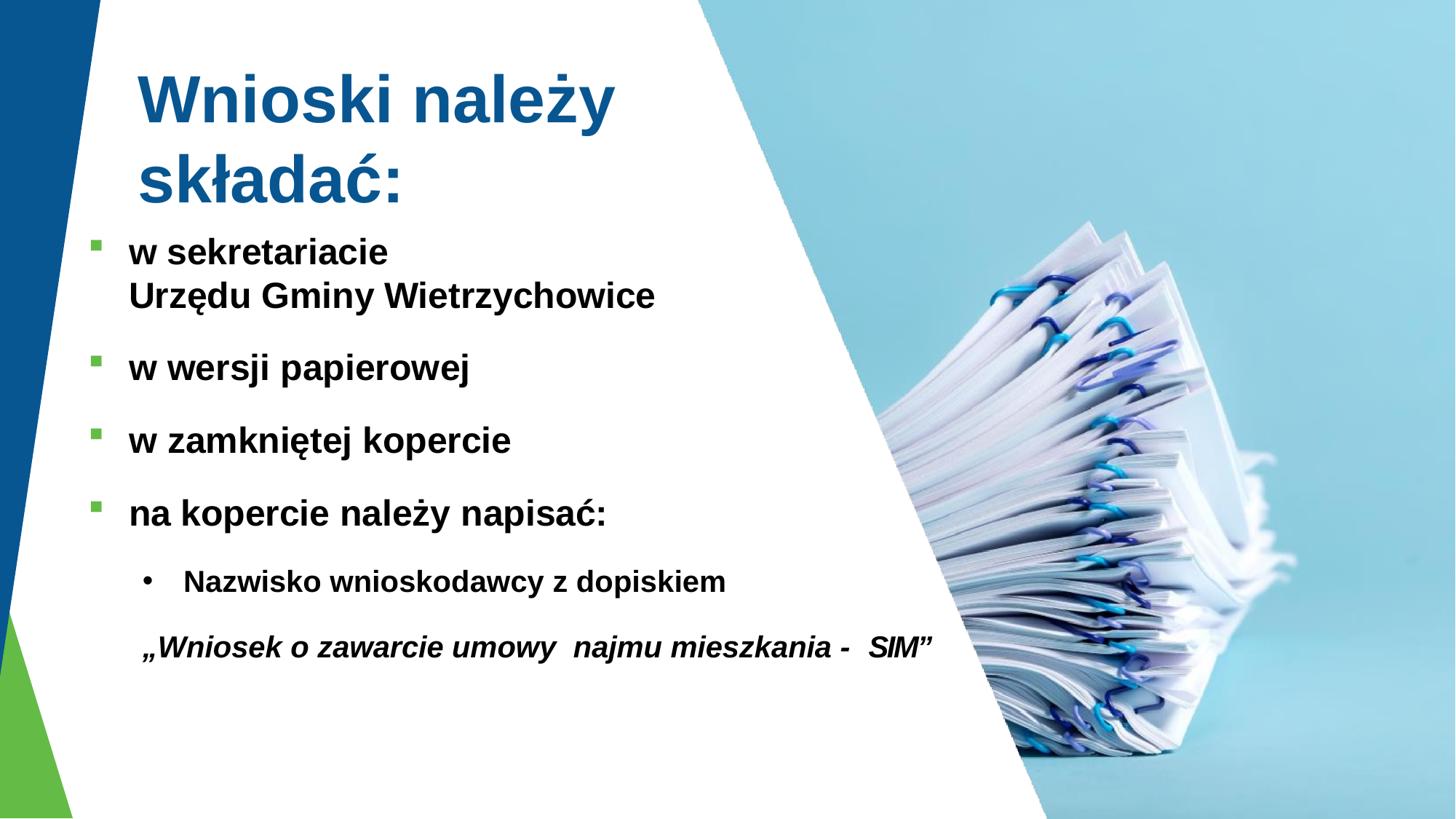

# Wnioski należy składać:
w sekretariacie
Urzędu Gminy Wietrzychowice
w wersji papierowej
w zamkniętej kopercie
na kopercie należy napisać:
Nazwisko wnioskodawcy z dopiskiem
„Wniosek o zawarcie umowy  najmu mieszkania -   SIM”